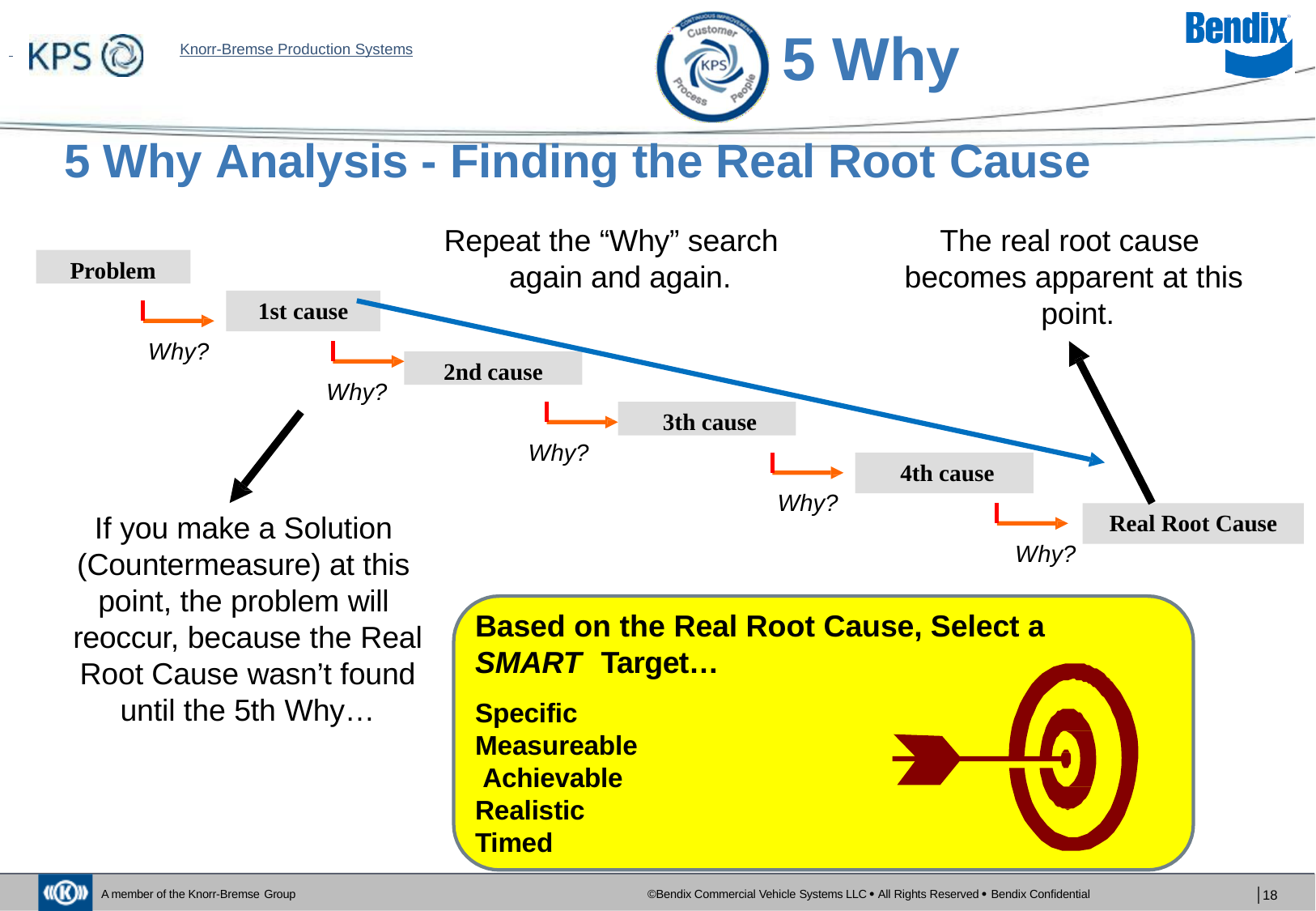

# 5 Why

 	Knorr-Bremse Production Systems
5 Why Analysis - Finding the Real Root Cause
Repeat the “Why” search  again and again.
The real root cause  becomes apparent at this  point.
Problem

1st cause

Why?

2nd cause

Why?
3th cause

Why?

4th cause
Why?

If you make a Solution  (Countermeasure) at this  point, the problem will  reoccur, because the Real  Root Cause wasn’t found  until the 5th Why…
Real Root Cause

Why?

Based on the Real Root Cause, Select a
SMART	Target…
Specific  Measureable  Achievable  Realistic  Timed

©Bendix Commercial Vehicle Systems LLC • All Rights Reserved • Bendix Confidential
│18
A member of the Knorr-Bremse Group